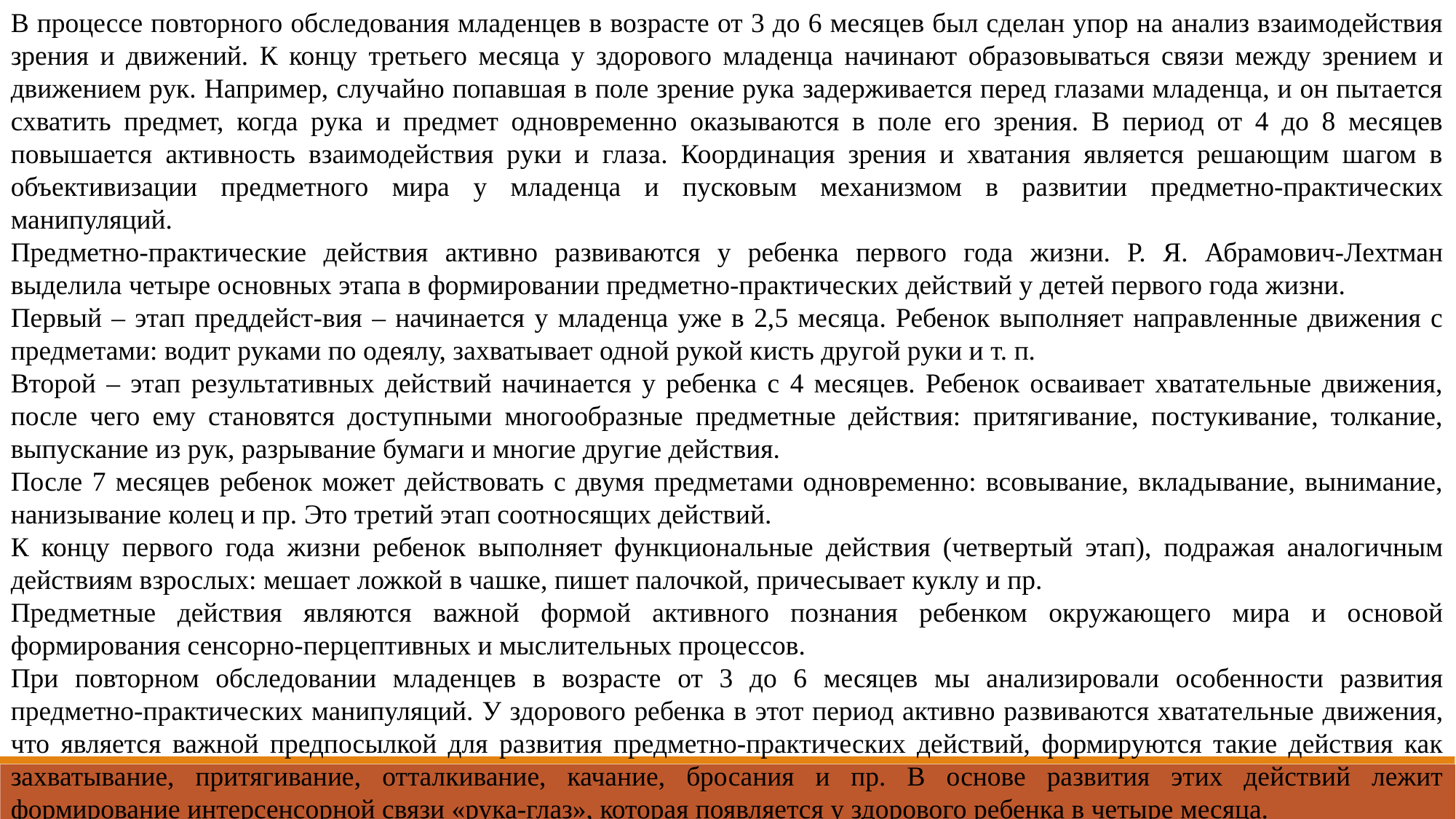

В процессе повторного обследования младенцев в возрасте от 3 до 6 месяцев был сделан упор на анализ взаимодействия зрения и движений. К концу третьего месяца у здорового младенца начинают образовываться связи между зрением и движением рук. Например, случайно попавшая в поле зрение рука задерживается перед глазами младенца, и он пытается схватить предмет, когда рука и предмет одновременно оказываются в поле его зрения. В период от 4 до 8 месяцев повышается активность взаимодействия руки и глаза. Координация зрения и хватания является решающим шагом в объективизации предметного мира у младенца и пусковым механизмом в развитии предметно-практических манипуляций.
Предметно-практические действия активно развиваются у ребенка первого года жизни. Р. Я. Абрамович-Лехтман выделила четыре основных этапа в формировании предметно-практических действий у детей первого года жизни.
Первый – этап преддейст-вия – начинается у младенца уже в 2,5 месяца. Ребенок выполняет направленные движения с предметами: водит руками по одеялу, захватывает одной рукой кисть другой руки и т. п.
Второй – этап результативных действий начинается у ребенка с 4 месяцев. Ребенок осваивает хватательные движения, после чего ему становятся доступными многообразные предметные действия: притягивание, постукивание, толкание, выпускание из рук, разрывание бумаги и многие другие действия.
После 7 месяцев ребенок может действовать с двумя предметами одновременно: всовывание, вкладывание, вынимание, нанизывание колец и пр. Это третий этап соотносящих действий.
К концу первого года жизни ребенок выполняет функциональные действия (четвертый этап), подражая аналогичным действиям взрослых: мешает ложкой в чашке, пишет палочкой, причесывает куклу и пр.
Предметные действия являются важной формой активного познания ребенком окружающего мира и основой формирования сенсорно-перцептивных и мыслительных процессов.
При повторном обследовании младенцев в возрасте от 3 до 6 месяцев мы анализировали особенности развития предметно-практических манипуляций. У здорового ребенка в этот период активно развиваются хватательные движения, что является важной предпосылкой для развития предметно-практических действий, формируются такие действия как захватывание, притягивание, отталкивание, качание, бросания и пр. В основе развития этих действий лежит формирование интерсенсорной связи «рука-глаз», которая появляется у здорового ребенка в четыре месяца.